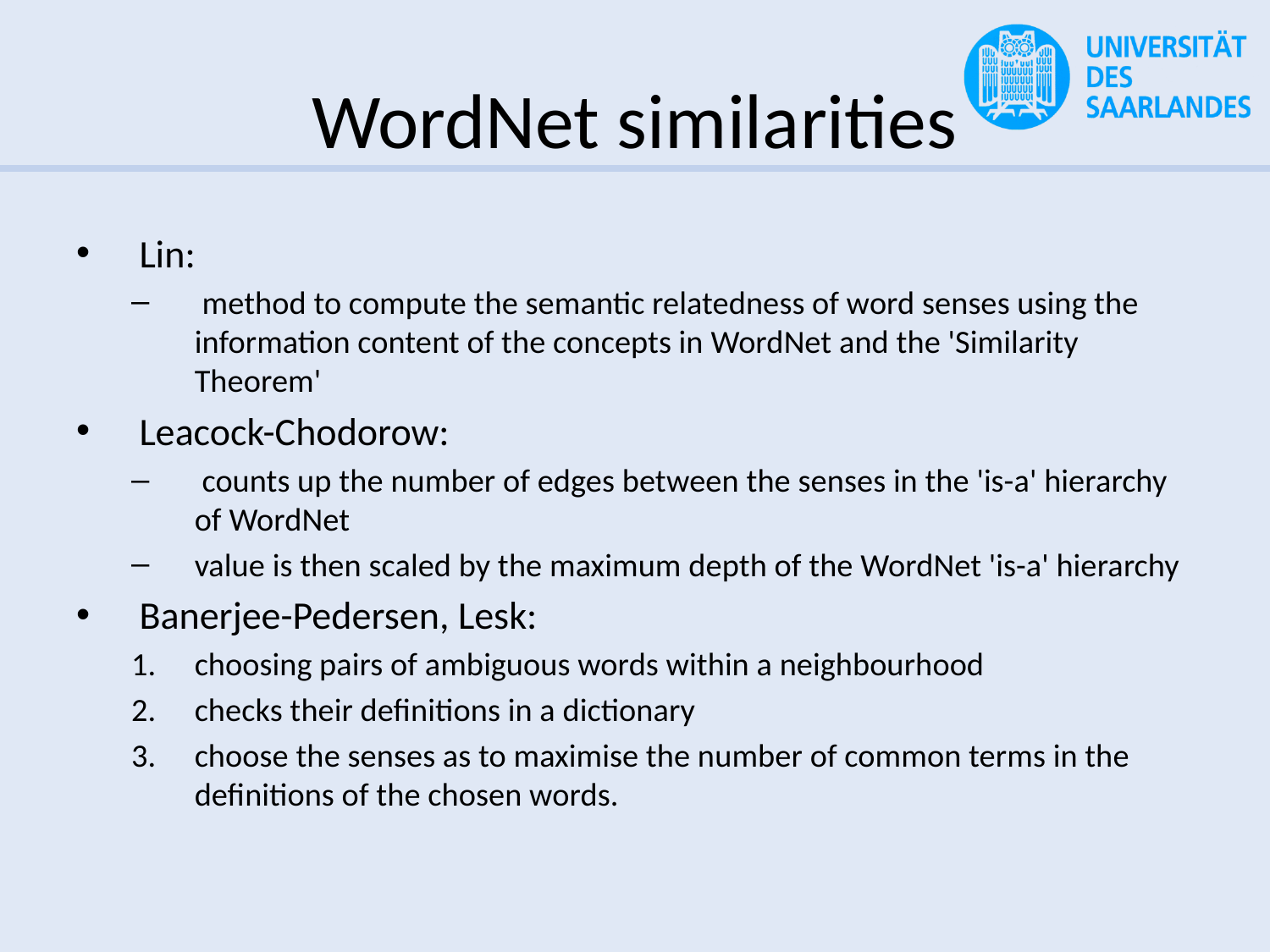

# WordNet similarities
Lin:
 method to compute the semantic relatedness of word senses using the information content of the concepts in WordNet and the 'Similarity Theorem'
Leacock-Chodorow:
 counts up the number of edges between the senses in the 'is-a' hierarchy of WordNet
value is then scaled by the maximum depth of the WordNet 'is-a' hierarchy
Banerjee-Pedersen, Lesk:
choosing pairs of ambiguous words within a neighbourhood
checks their definitions in a dictionary
choose the senses as to maximise the number of common terms in the definitions of the chosen words.